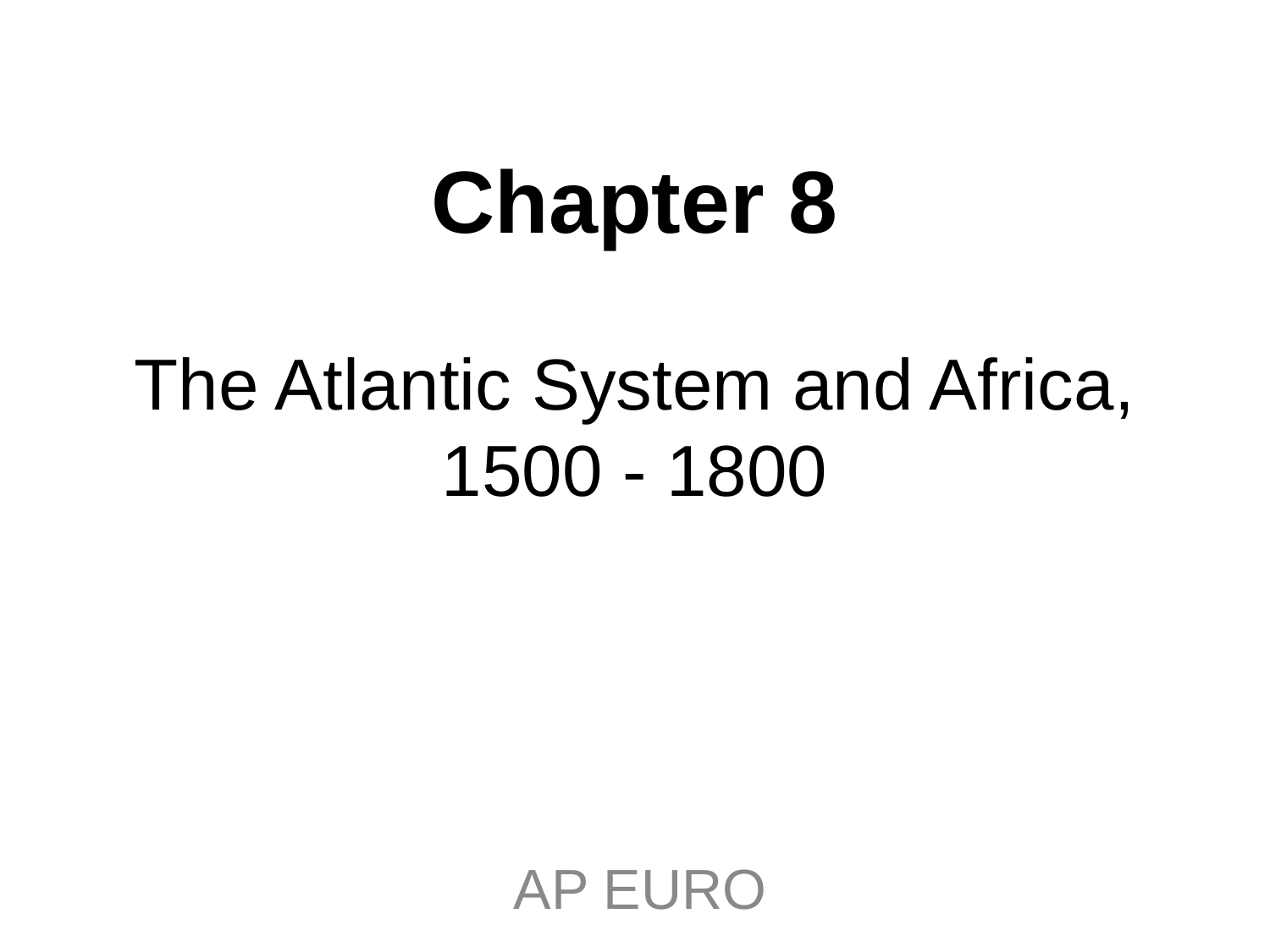

Chapter 8
The Atlantic System and Africa,
1500 - 1800
AP EURO